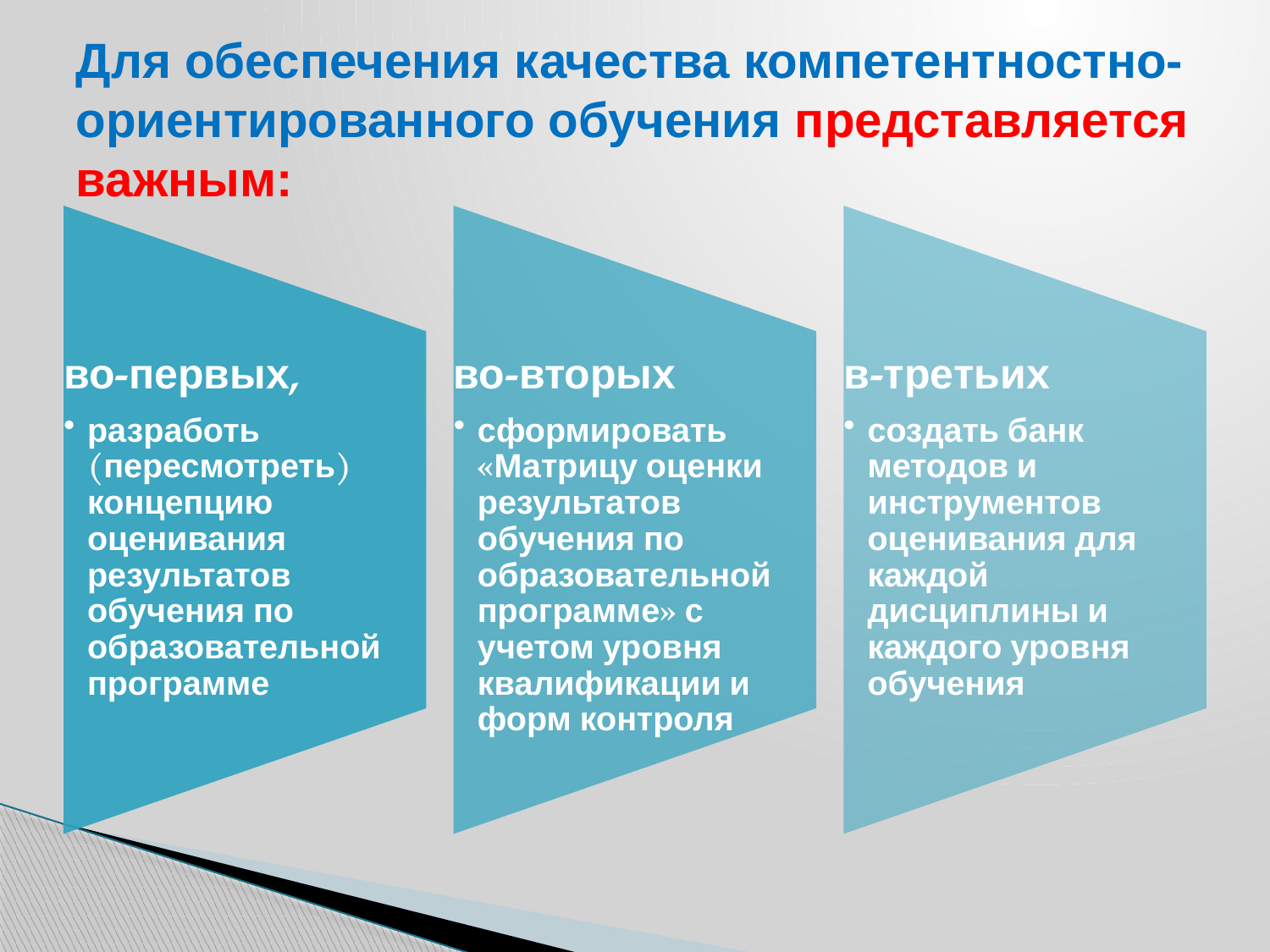

# Для обеспечения качества компетентностно-ориентированного обучения представляется важным:
во-первых,
разработь (пересмотреть) концепцию оценивания результатов обучения по образовательной программе
во-вторых
сформировать «Матрицу оценки результатов обучения по образовательной программе» с учетом уровня квалификации и форм контроля
в-третьих
создать банк методов и инструментов оценивания для каждой дисциплины и каждого уровня обучения